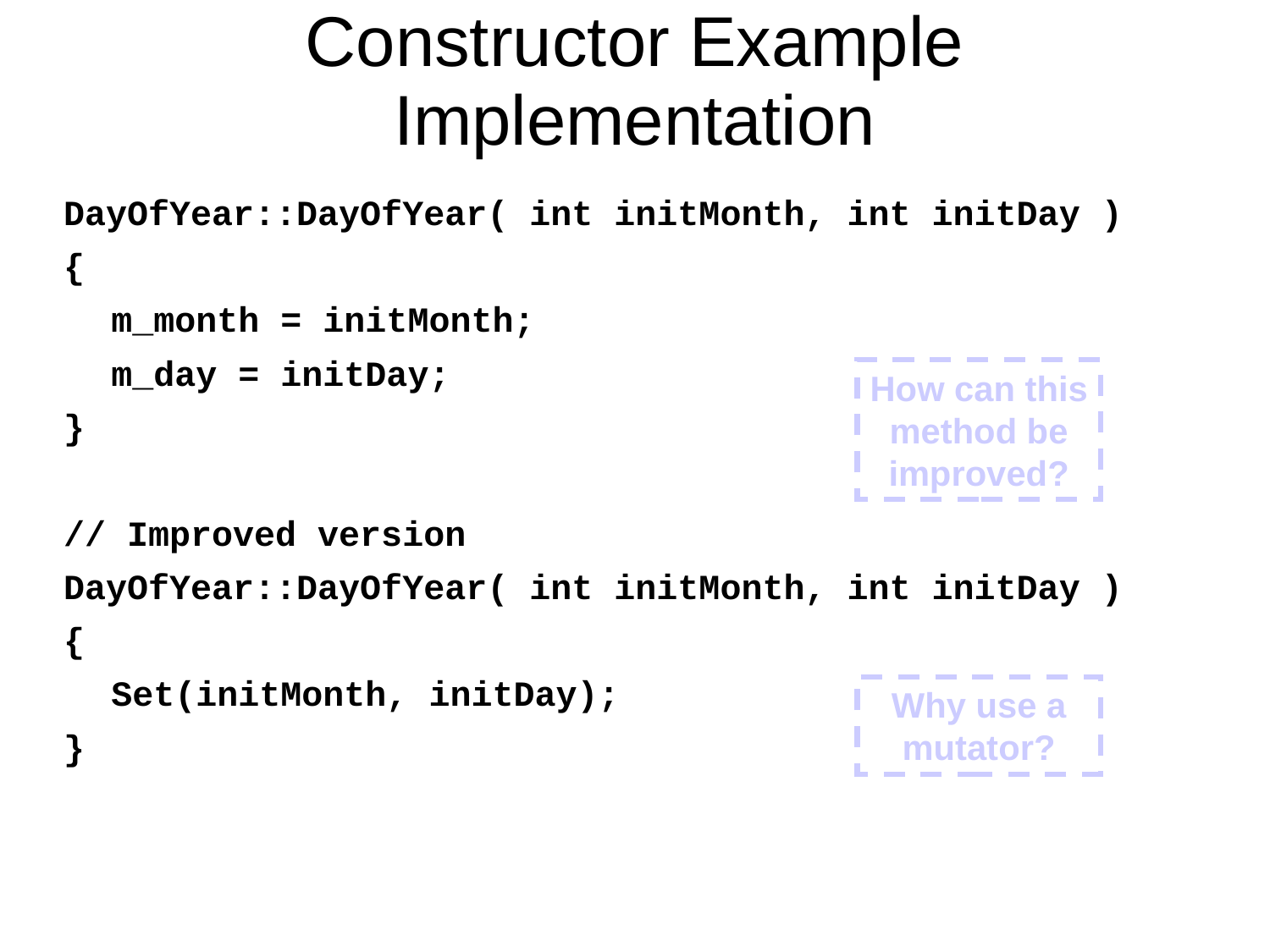

# Constructor Example Implementation
DayOfYear::DayOfYear( int initMonth, int initDay )
{
	m_month = initMonth;
	m_day = initDay;
}

// Improved version
DayOfYear::DayOfYear( int initMonth, int initDay )
{
	Set(initMonth, initDay);
}
How can this method be improved?
Why use a mutator?